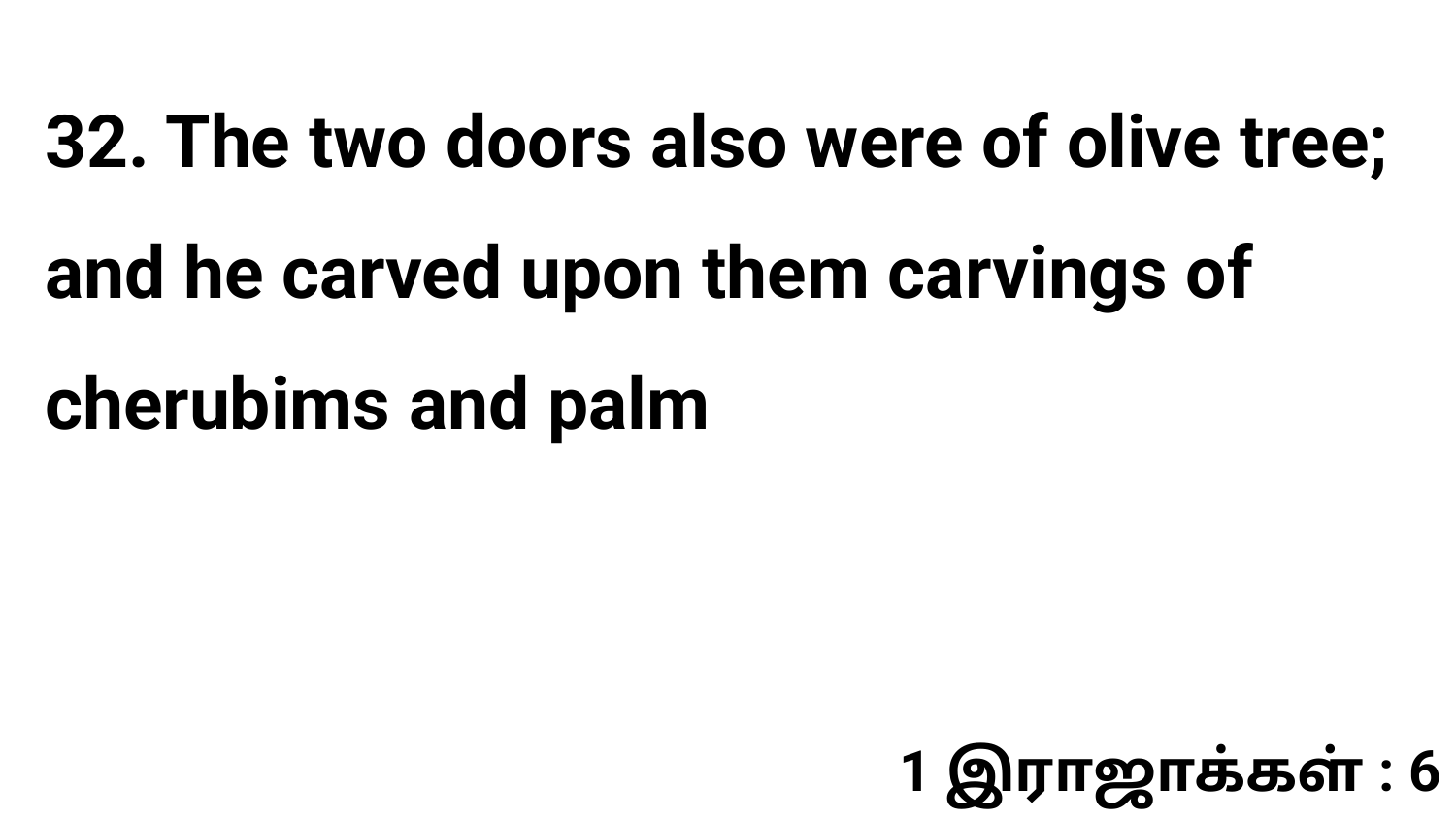

32. The two doors also were of olive tree; and he carved upon them carvings of cherubims and palm
1 இராஜாக்கள் : 6